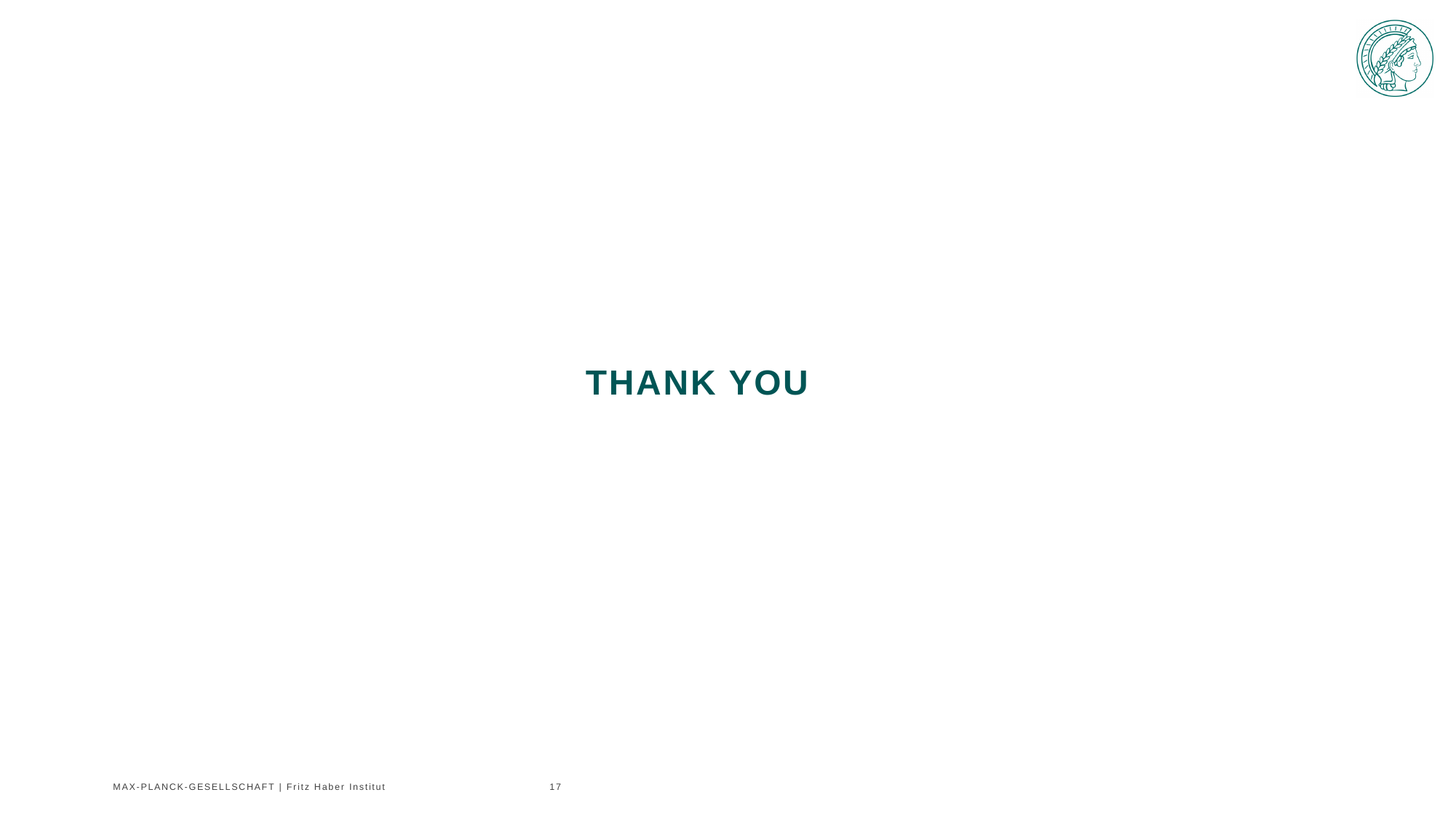

# Thank you
MAX-PLANCK-GESELLSCHAFT | Fritz Haber Institut		17